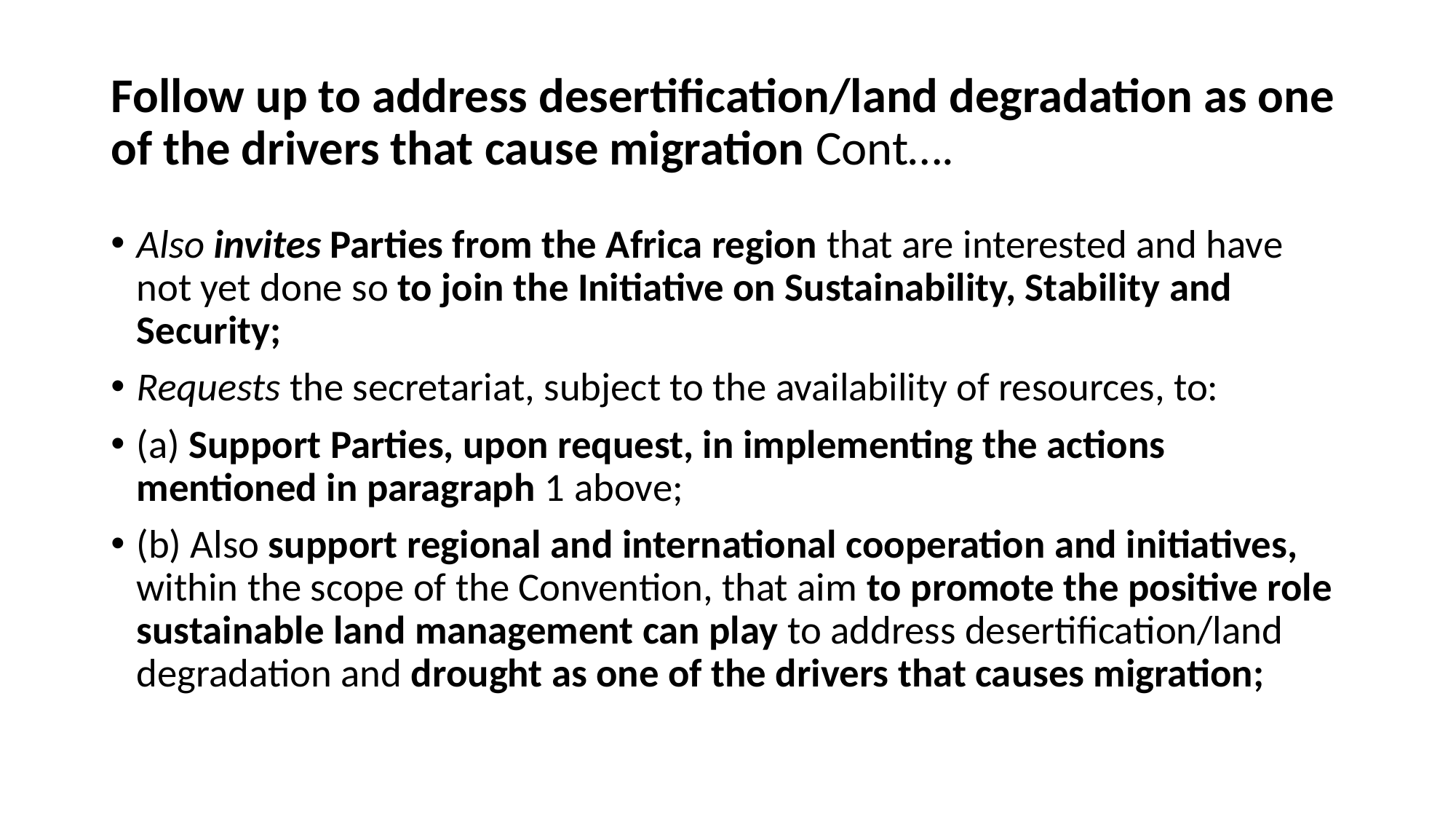

# Follow up to address desertification/land degradation as one of the drivers that cause migration Cont….
Also invites Parties from the Africa region that are interested and have not yet done so to join the Initiative on Sustainability, Stability and Security;
Requests the secretariat, subject to the availability of resources, to:
(a) Support Parties, upon request, in implementing the actions mentioned in paragraph 1 above;
(b) Also support regional and international cooperation and initiatives, within the scope of the Convention, that aim to promote the positive role sustainable land management can play to address desertification/land degradation and drought as one of the drivers that causes migration;